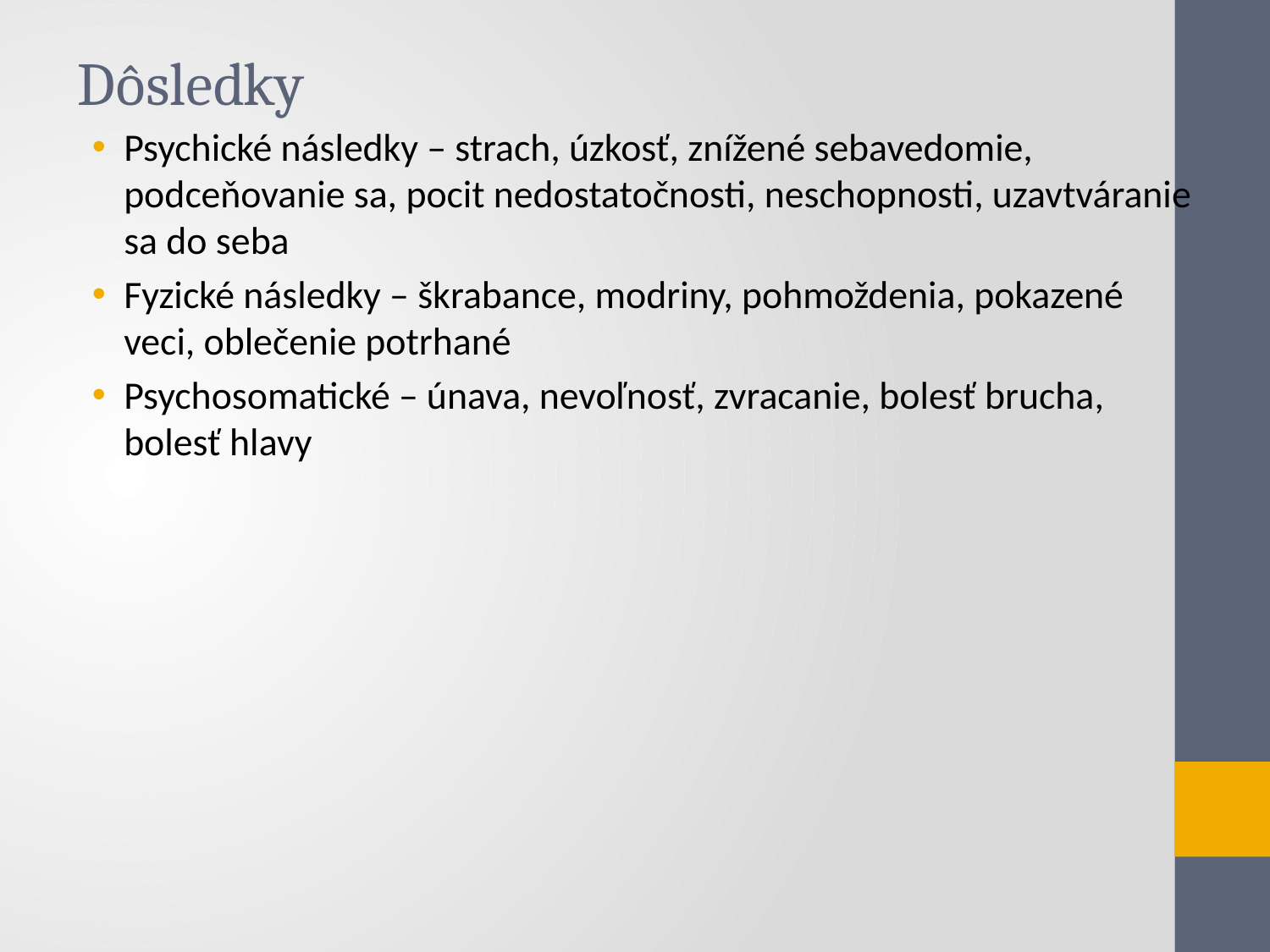

# Dôsledky
Psychické následky – strach, úzkosť, znížené sebavedomie, podceňovanie sa, pocit nedostatočnosti, neschopnosti, uzavtváranie sa do seba
Fyzické následky – škrabance, modriny, pohmoždenia, pokazené veci, oblečenie potrhané
Psychosomatické – únava, nevoľnosť, zvracanie, bolesť brucha, bolesť hlavy